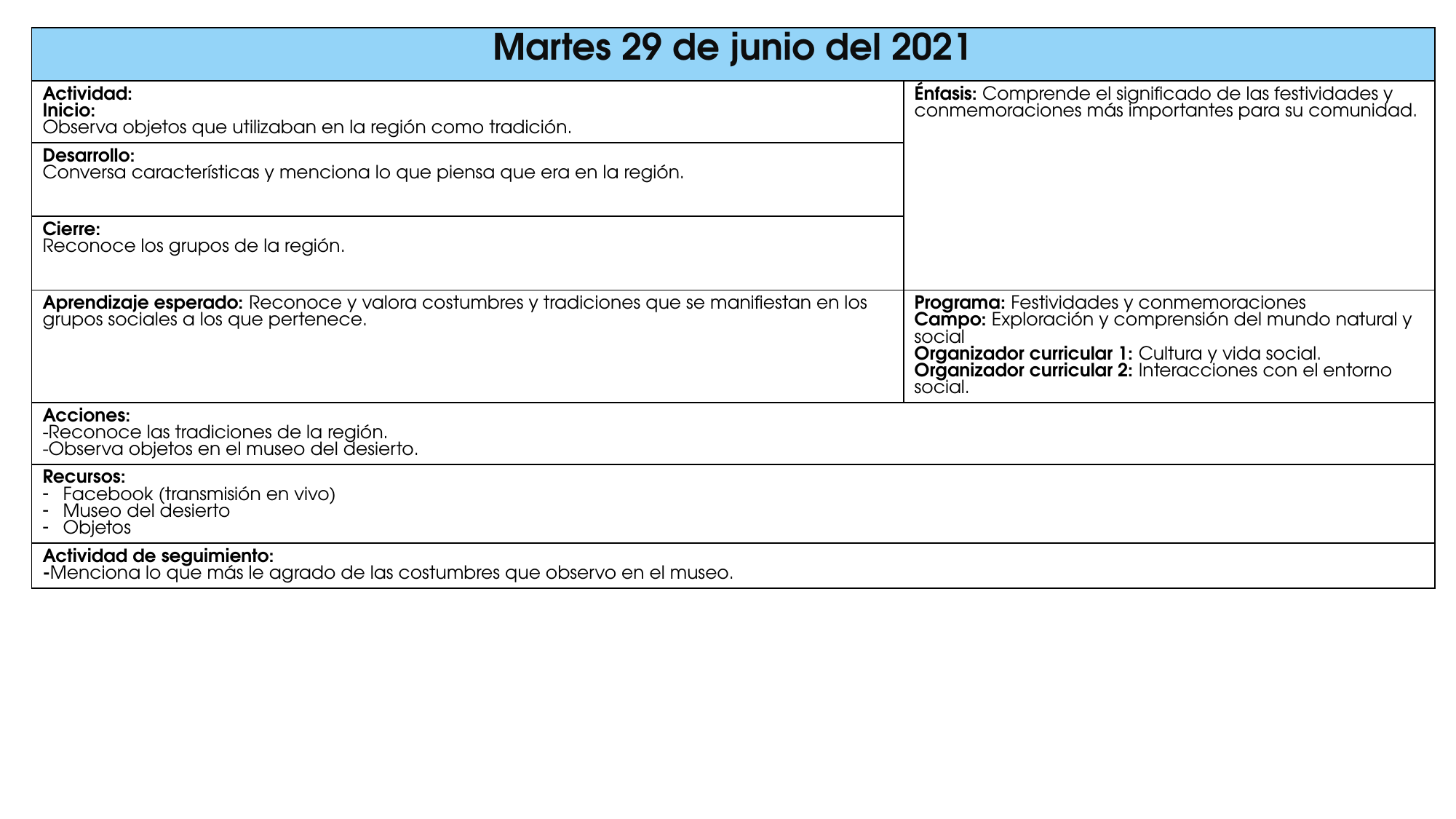

| Martes 29 de junio del 2021 |  |
| --- | --- |
| Actividad: Inicio: Observa objetos que utilizaban en la región como tradición. | Énfasis: Comprende el significado de las festividades y conmemoraciones más importantes para su comunidad. |
| Desarrollo: Conversa características y menciona lo que piensa que era en la región. |  |
| Cierre: Reconoce los grupos de la región. |  |
| Aprendizaje esperado: Reconoce y valora costumbres y tradiciones que se manifiestan en los grupos sociales a los que pertenece. | Programa: Festividades y conmemoraciones Campo: Exploración y comprensión del mundo natural y social Organizador curricular 1: Cultura y vida social. Organizador curricular 2: Interacciones con el entorno social. |
| Acciones: -Reconoce las tradiciones de la región. -Observa objetos en el museo del desierto. |  |
| Recursos: Facebook (transmisión en vivo) Museo del desierto Objetos |  |
| Actividad de seguimiento: -Menciona lo que más le agrado de las costumbres que observo en el museo. |  |